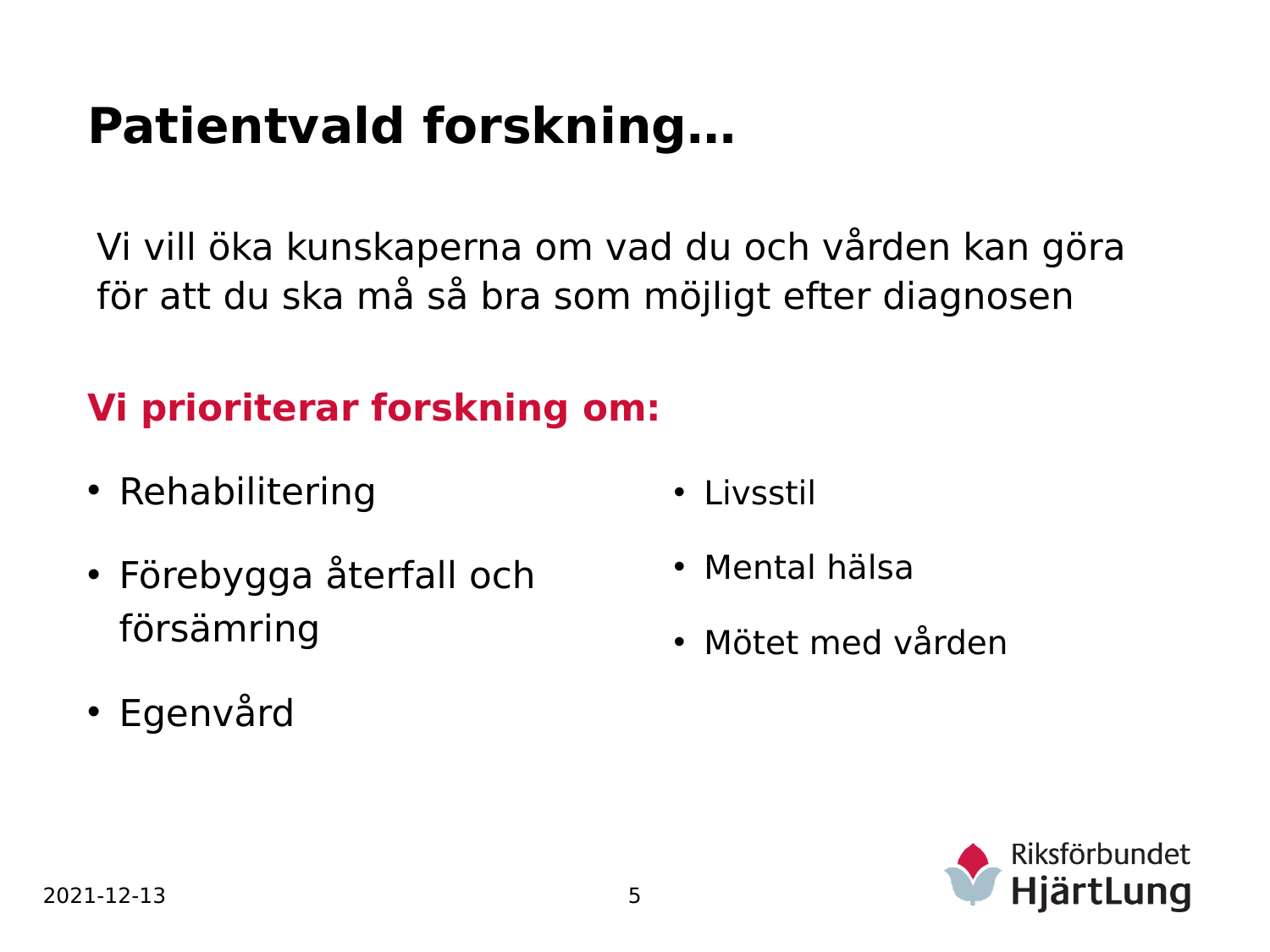

# Patientvald forskning…
Vi vill öka kunskaperna om vad du och vården kan göra för att du ska må så bra som möjligt efter diagnosen

Vi prioriterar forskning om:
Rehabilitering
Förebygga återfall och försämring
Egenvård
Livsstil
Mental hälsa
Mötet med vården
2021-12-13
5